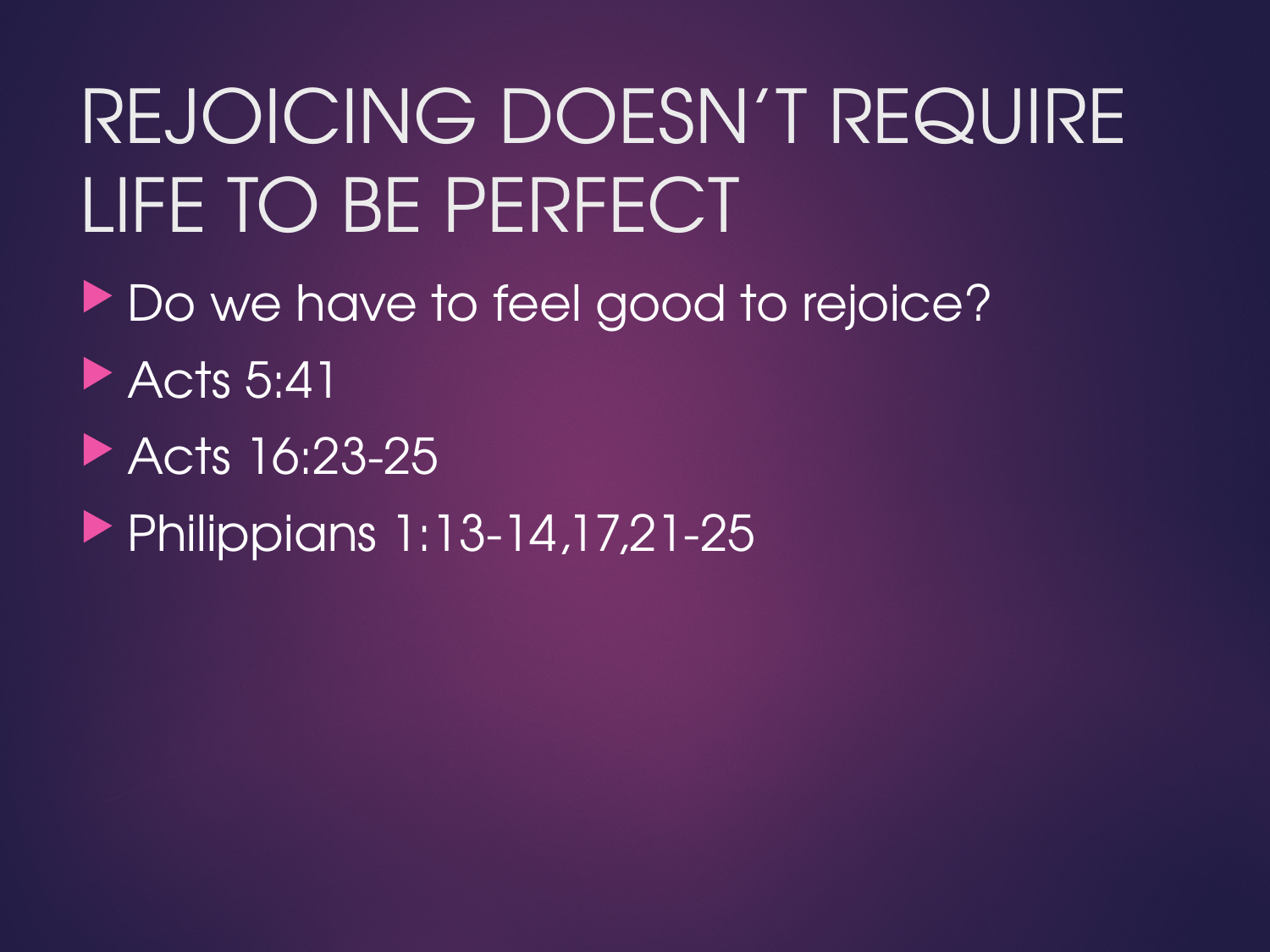

# REJOICING DOESN’T REQUIRE LIFE TO BE PERFECT
Do we have to feel good to rejoice?
Acts 5:41
Acts 16:23-25
Philippians 1:13-14,17,21-25